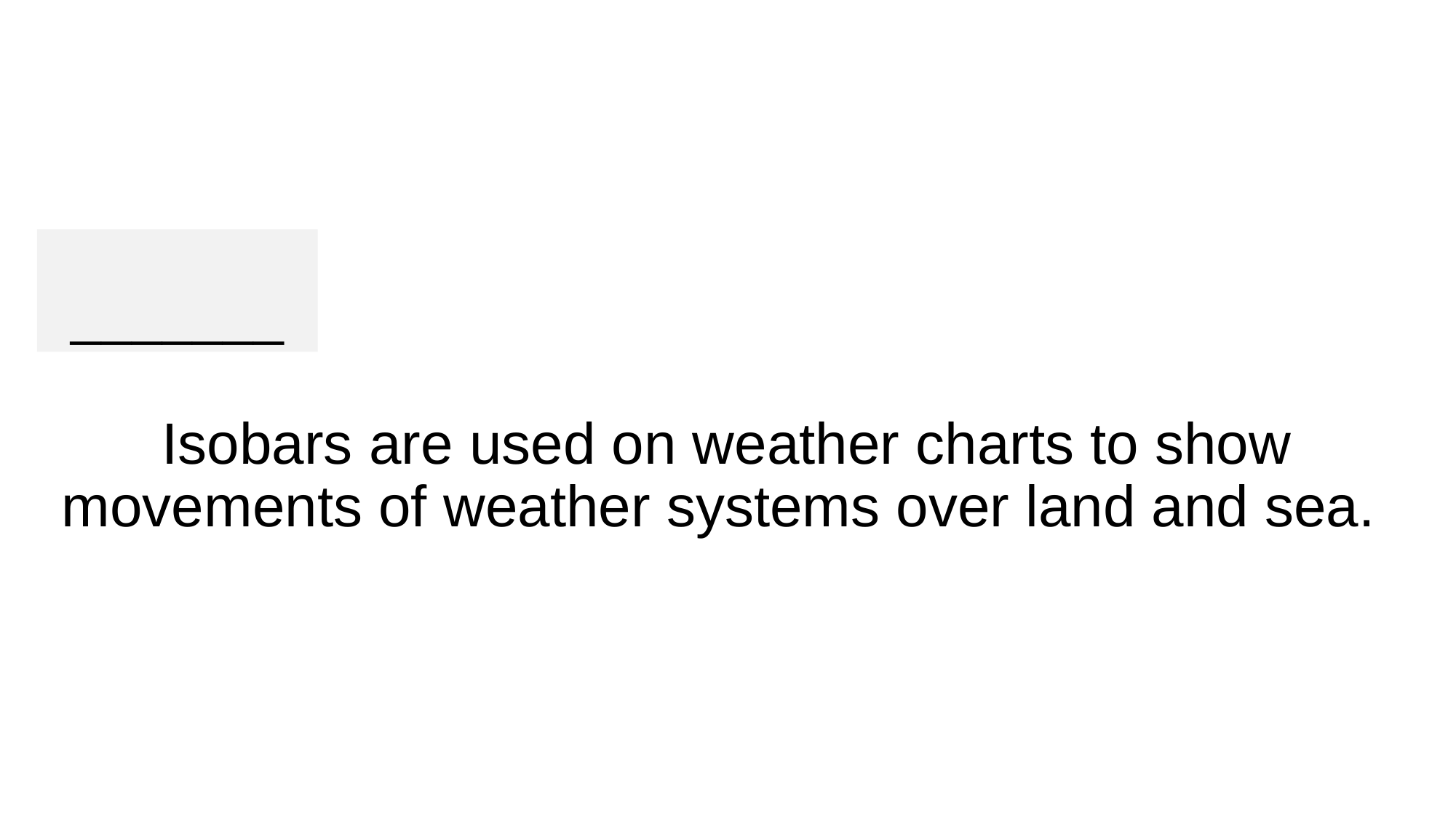

_______
# Isobars are used on weather charts to show movements of weather systems over land and sea.